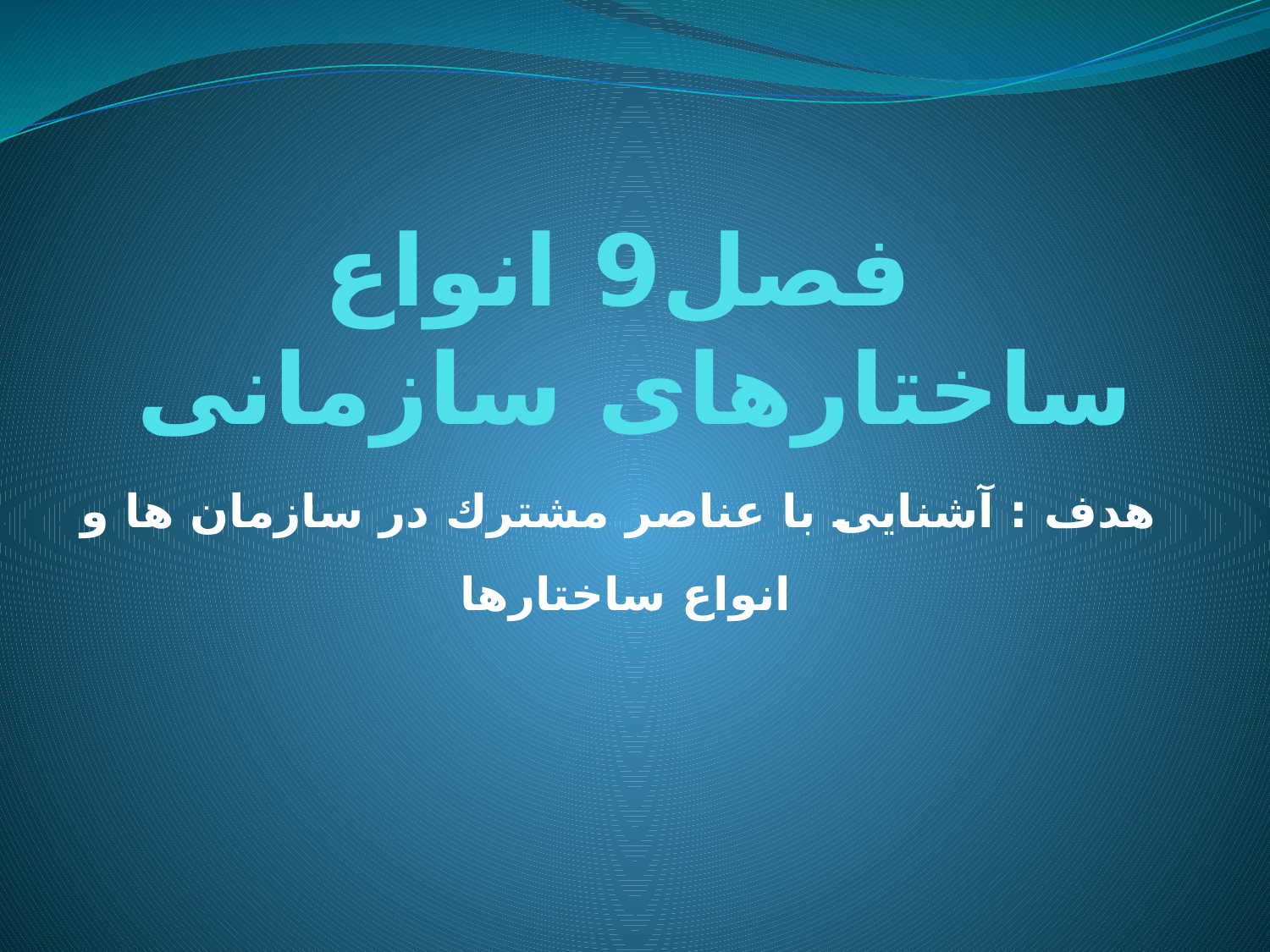

# فصل9 انواع ساختارهای سازمانی
هدف : آشنایی با عناصر مشترك در سازمان ها و انواع ساختارها